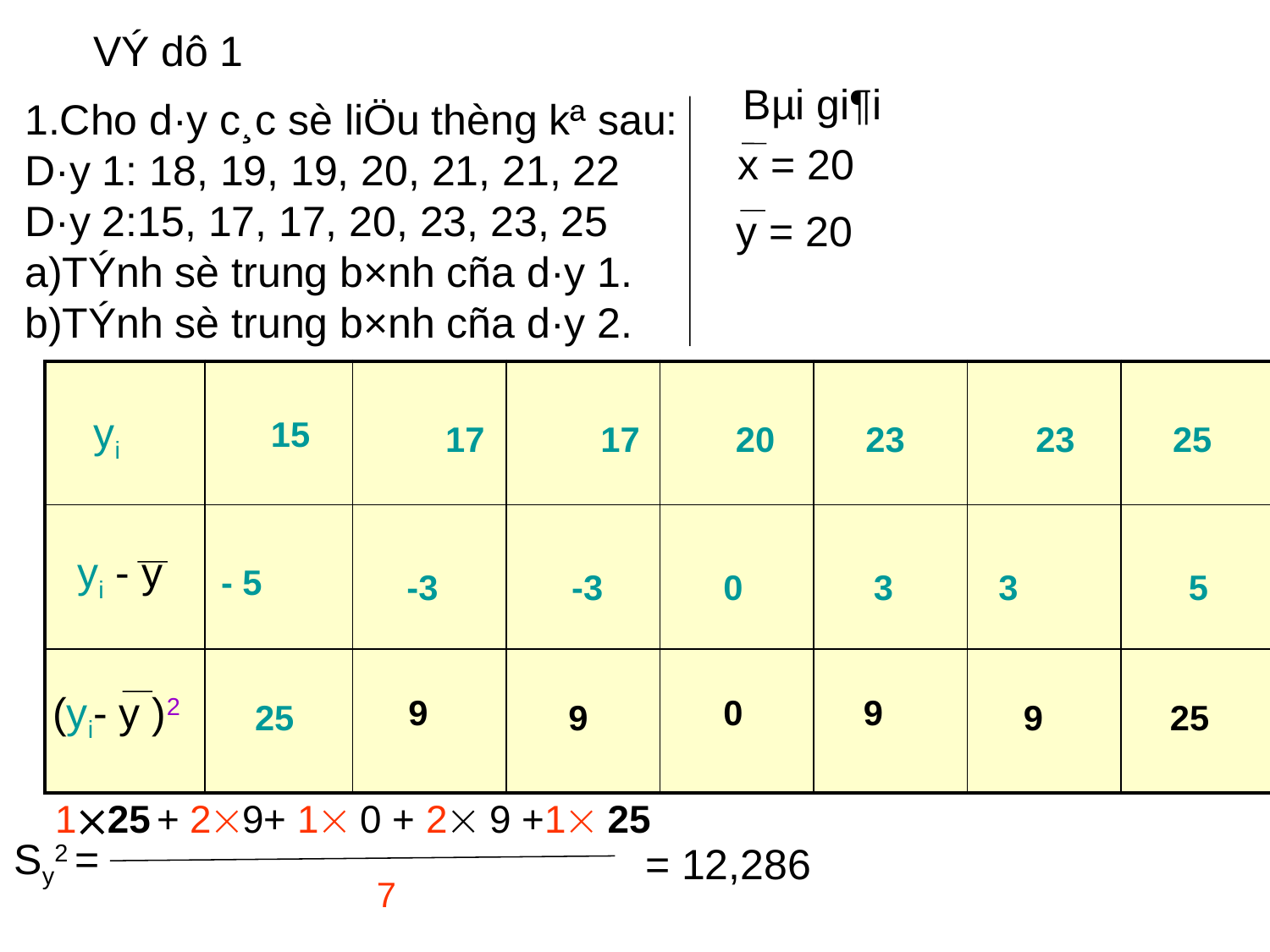

VÝ dô 1

Bµi gi¶i
1.Cho d·y c¸c sè liÖu thèng kª sau:
D·y 1: 18, 19, 19, 20, 21, 21, 22
D·y 2:15, 17, 17, 20, 23, 23, 25
a)TÝnh sè trung b×nh cña d·y 1.
b)TÝnh sè trung b×nh cña d·y 2.

x = 20

y = 20

|  |  |  |  |  |  |  |  |
| --- | --- | --- | --- | --- | --- | --- | --- |
|  |  |  |  |  |  |  |  |
|  |  |  |  |  |  |  |  |
yi
15
17
17
20
23
23
25
yi - y

- 5
-3
-3
0
3
3
5
(yi- y )2

9
0
9
25
9
9
25
1×25 + 2×9+ 1× 0 + 2× 9 +1× 25
Sy2 =
= 12,286

7